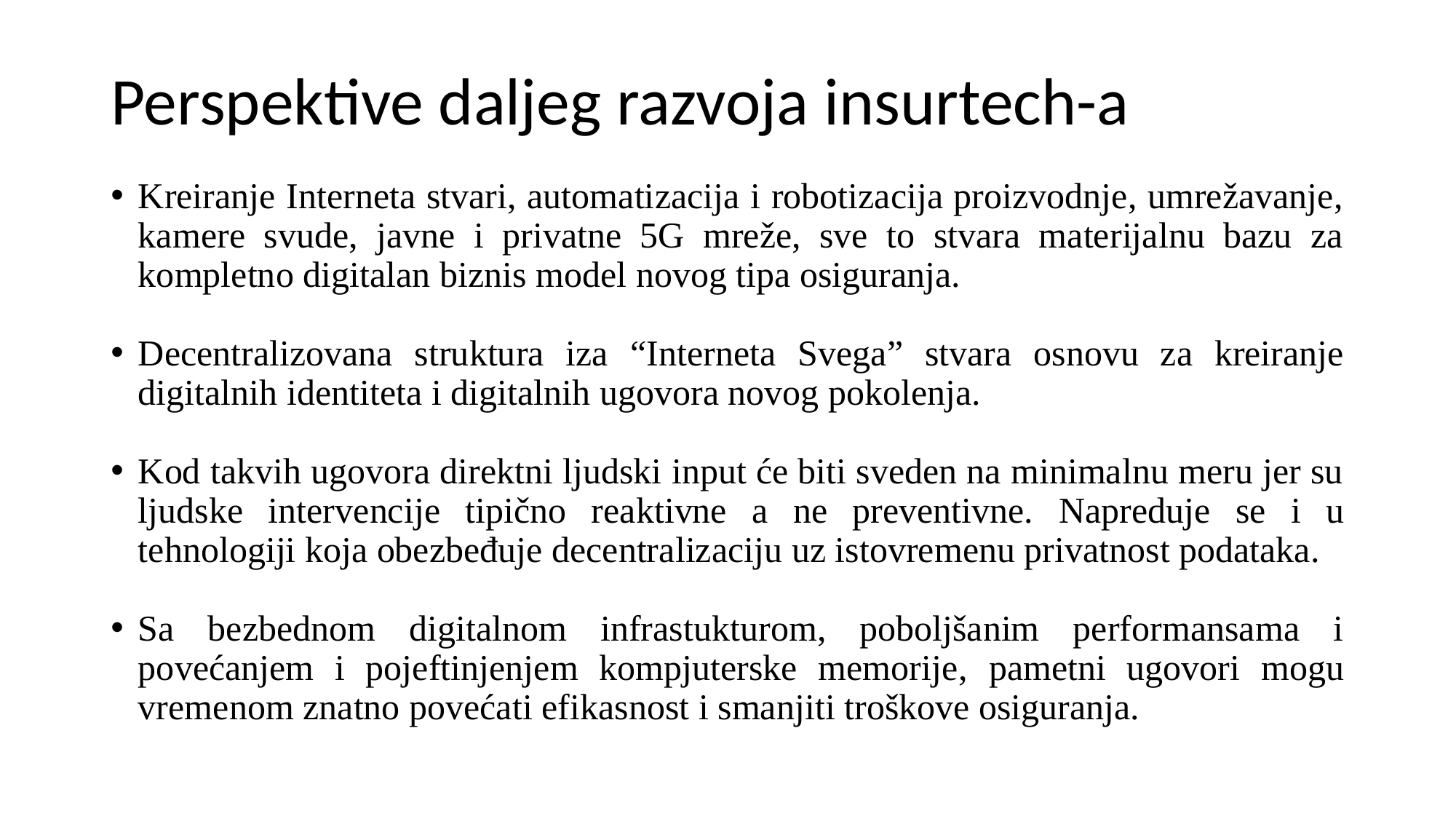

# Perspektive daljeg razvoja insurtech-a
Kreiranje Interneta stvari, automatizacija i robotizacija proizvodnje, umrežavanje, kamere svude, javne i privatne 5G mreže, sve to stvara materijalnu bazu za kompletno digitalan biznis model novog tipa osiguranja.

Decentralizovana struktura iza “Interneta Svega” stvara osnovu za kreiranje digitalnih identiteta i digitalnih ugovora novog pokolenja.

Kod takvih ugovora direktni ljudski input će biti sveden na minimalnu meru jer su ljudske intervencije tipično reaktivne a ne preventivne. Napreduje se i u tehnologiji koja obezbeđuje decentralizaciju uz istovremenu privatnost podataka.

Sa bezbednom digitalnom infrastukturom, poboljšanim performansama i povećanjem i pojeftinjenjem kompjuterske memorije, pametni ugovori mogu vremenom znatno povećati efikasnost i smanjiti troškove osiguranja.